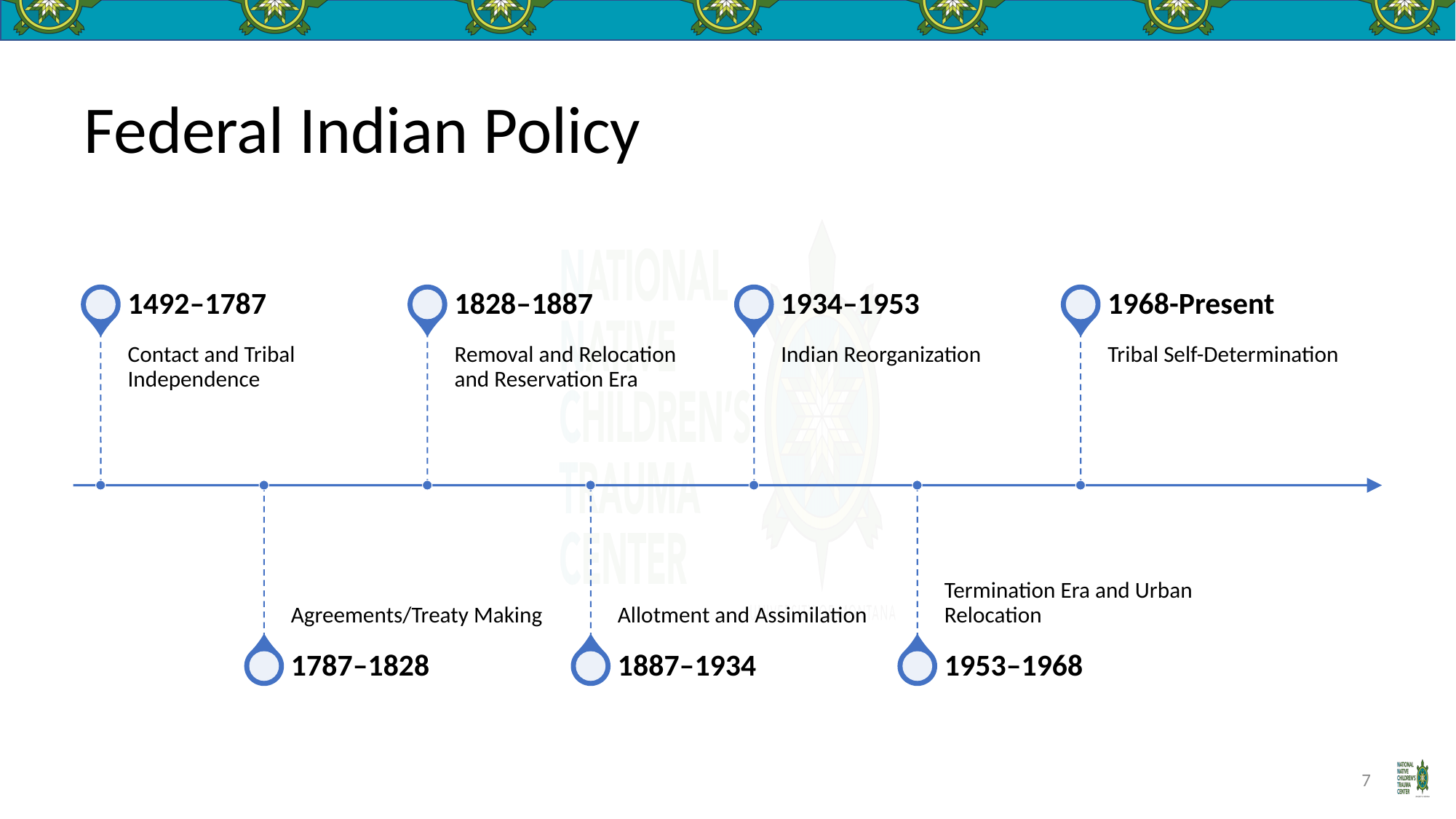

# Federal Indian Policy
Contact and Tribal Independence
1492–1787
Agreements/Treaty Making
1787–1828
Removal and Relocation and Reservation Era
1828–1887
Allotment and Assimilation
1887–1934
Indian Reorganization
1934–1953
Termination Era and Urban Relocation
1953–1968
Tribal Self-Determination
1968-Present
7